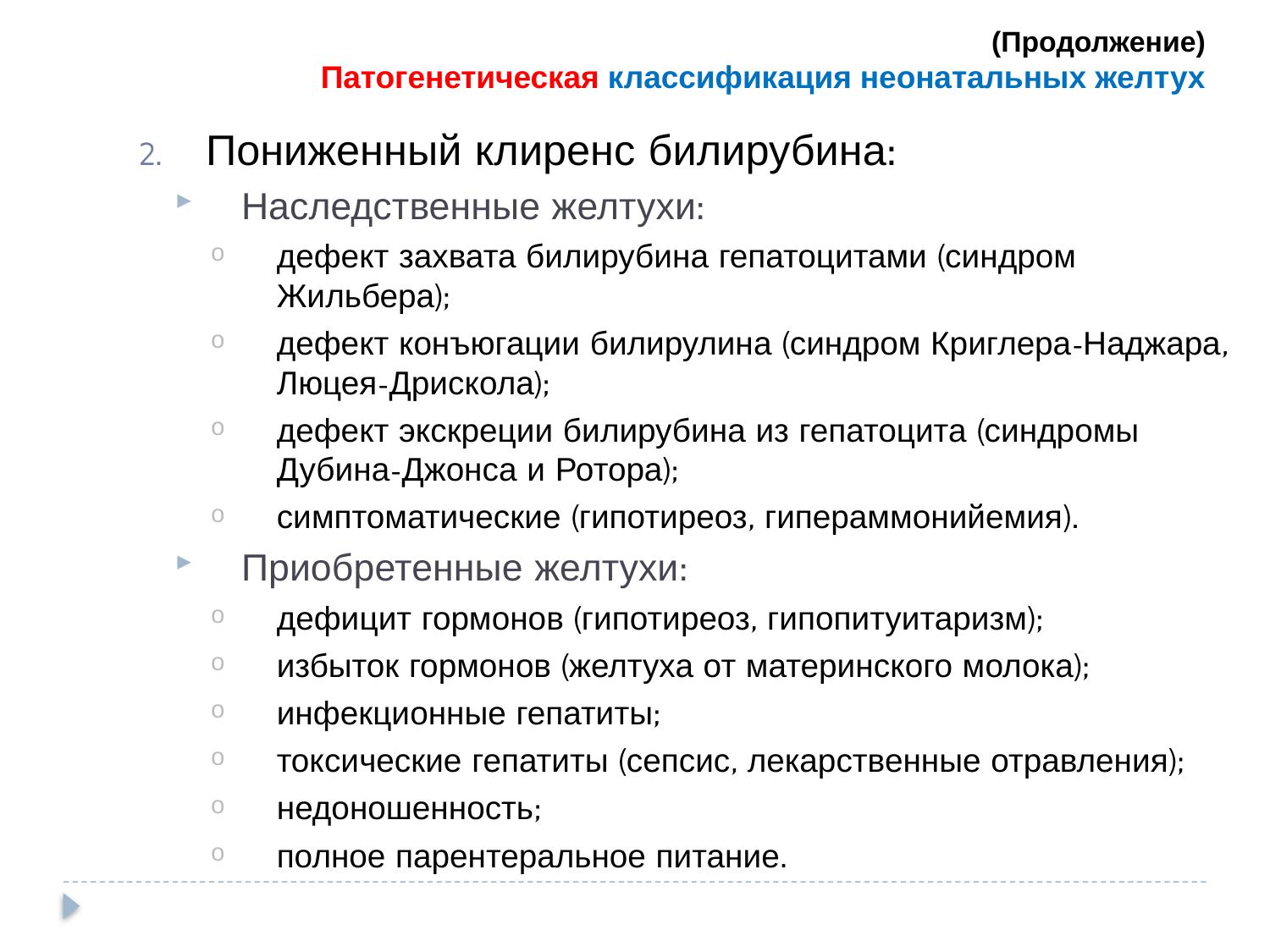

(Продолжение)
Патогенетическая классификация неонатальных желтух
Пониженный клиренс билирубина:
Наследственные желтухи:
дефект захвата билирубина гепатоцитами (синдром Жильбера);
дефект конъюгации билирулина (синдром Криглера-Наджара, Люцея-Дрискола);
дефект экскреции билирубина из гепатоцита (синдромы Дубина-Джонса и Ротора);
симптоматические (гипотиреоз, гипераммонийемия).
Приобретенные желтухи:
дефицит гормонов (гипотиреоз, гипопитуитаризм);
избыток гормонов (желтуха от материнского молока);
инфекционные гепатиты;
токсические гепатиты (сепсис, лекарственные отравления);
недоношенность;
полное парентеральное питание.